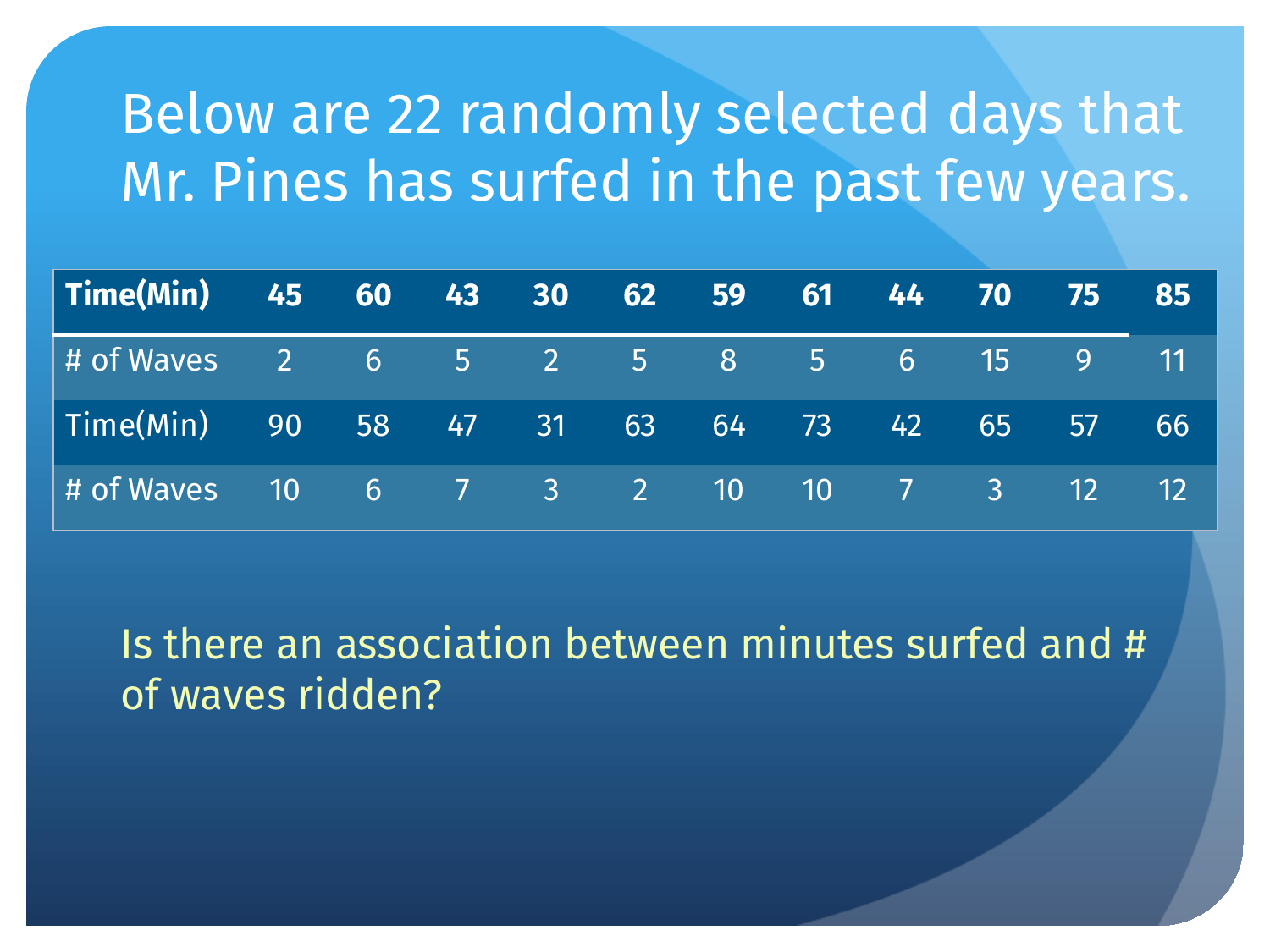

# Below are 22 randomly selected days that Mr. Pines has surfed in the past few years.
| Time(Min) | 45 | 60 | 43 | 30 | 62 | 59 | 61 | 44 | 70 | 75 | 85 |
| --- | --- | --- | --- | --- | --- | --- | --- | --- | --- | --- | --- |
| # of Waves | 2 | 6 | 5 | 2 | 5 | 8 | 5 | 6 | 15 | 9 | 11 |
| Time(Min) | 90 | 58 | 47 | 31 | 63 | 64 | 73 | 42 | 65 | 57 | 66 |
| # of Waves | 10 | 6 | 7 | 3 | 2 | 10 | 10 | 7 | 3 | 12 | 12 |
Is there an association between minutes surfed and # of waves ridden?